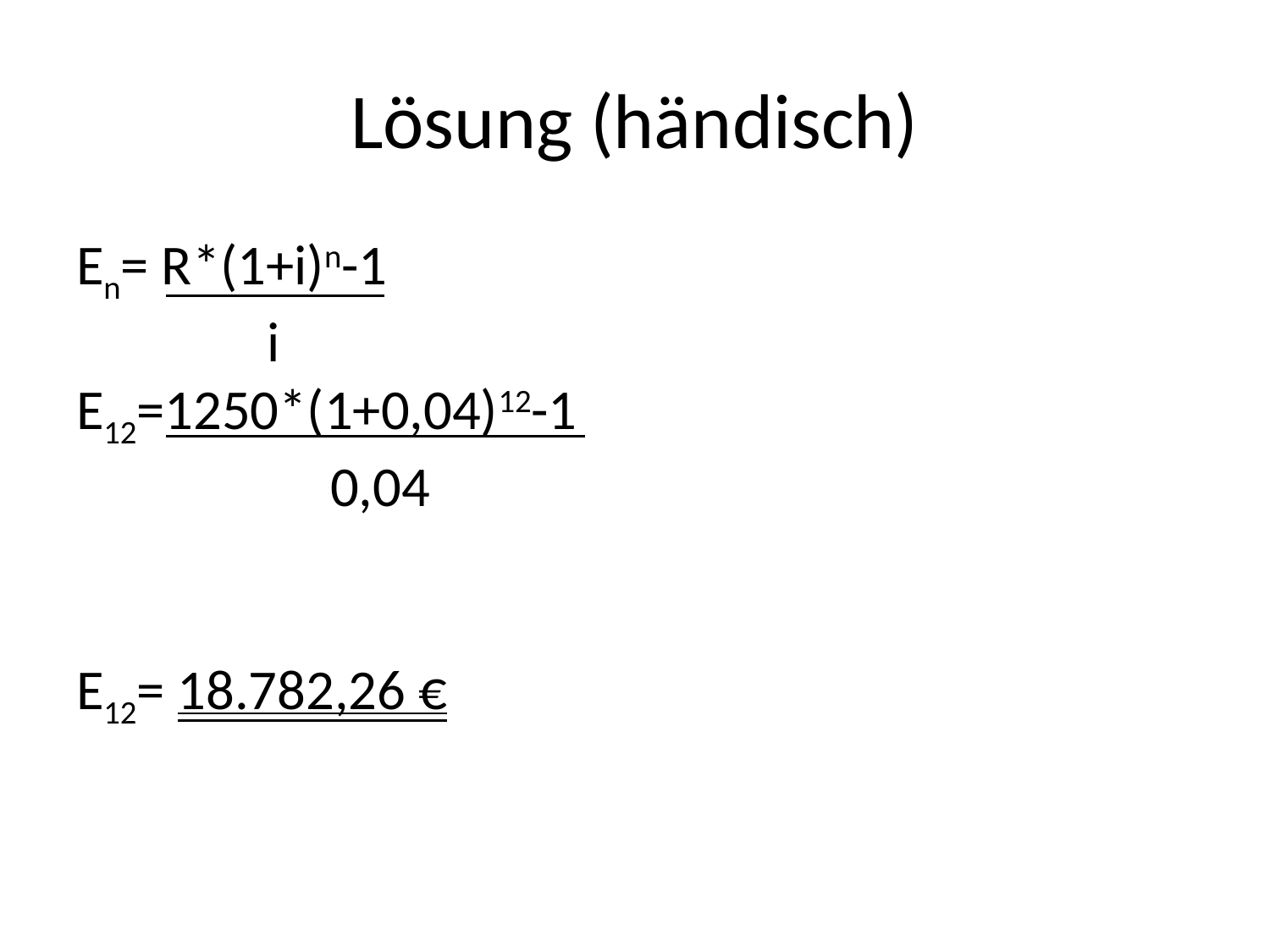

# Lösung (händisch)
En= R*(1+i)n-1
i
E12=1250*(1+0,04)12-1
		0,04

E12= 18.782,26 €